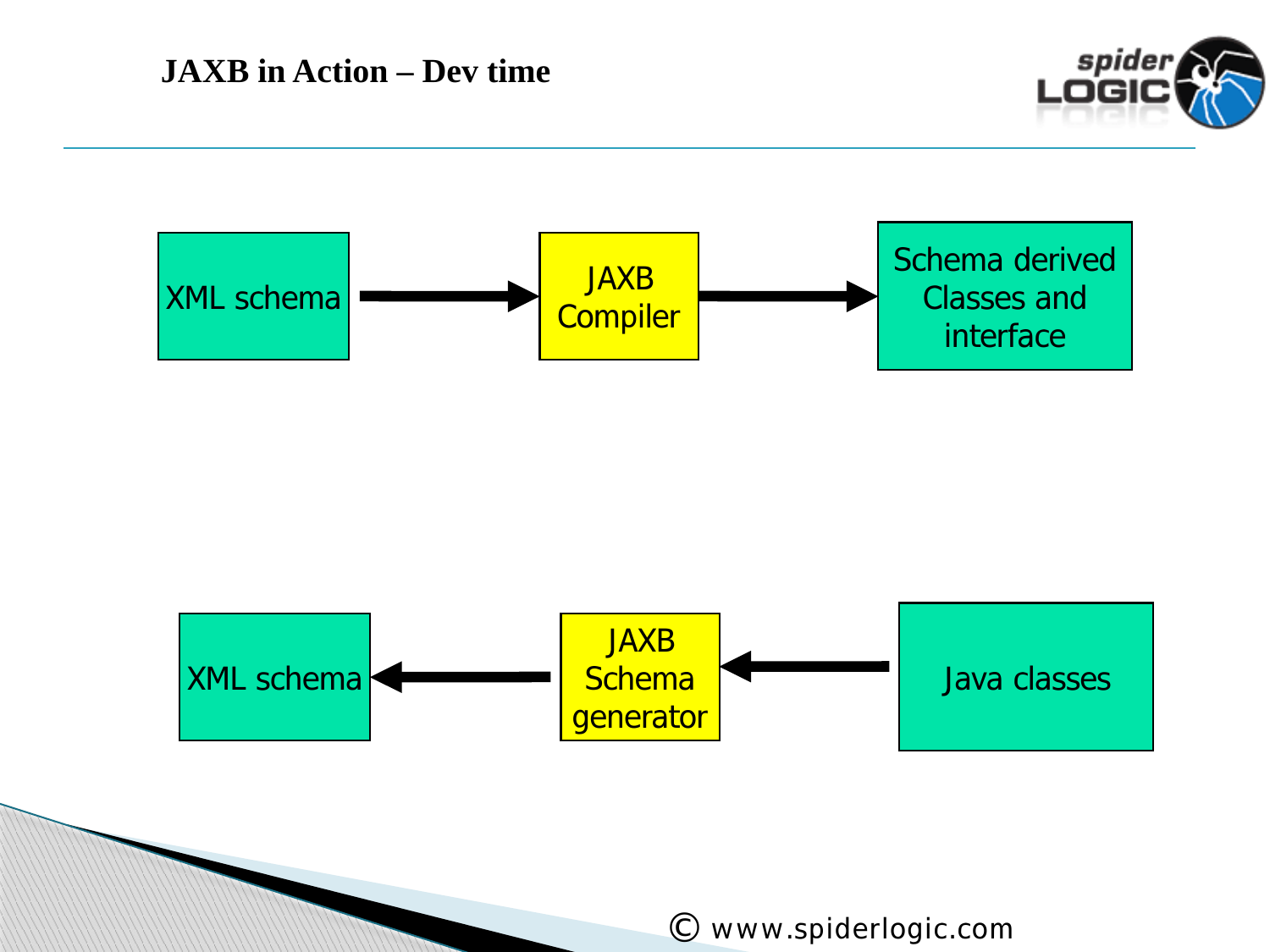

# JAXB in Action – Dev time
Schema derived
Classes and
interface
XML schema
JAXB
Compiler

Java classes
XML schema
JAXB
Schema
generator

 © www.spiderlogic.com